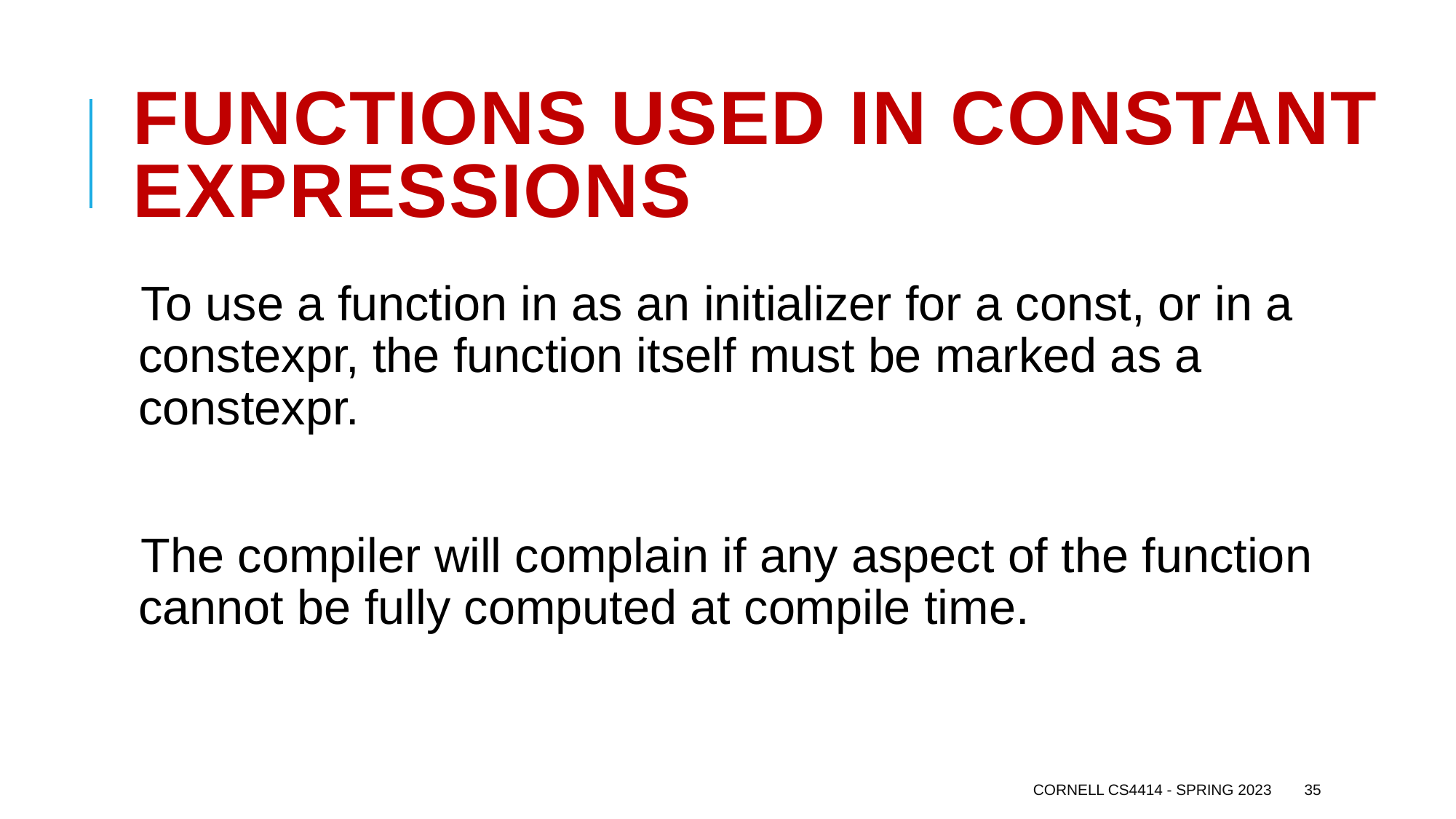

# Functions used in constant expressions
To use a function in as an initializer for a const, or in a constexpr, the function itself must be marked as a constexpr.

The compiler will complain if any aspect of the function cannot be fully computed at compile time.
Cornell CS4414 - Spring 2023
35